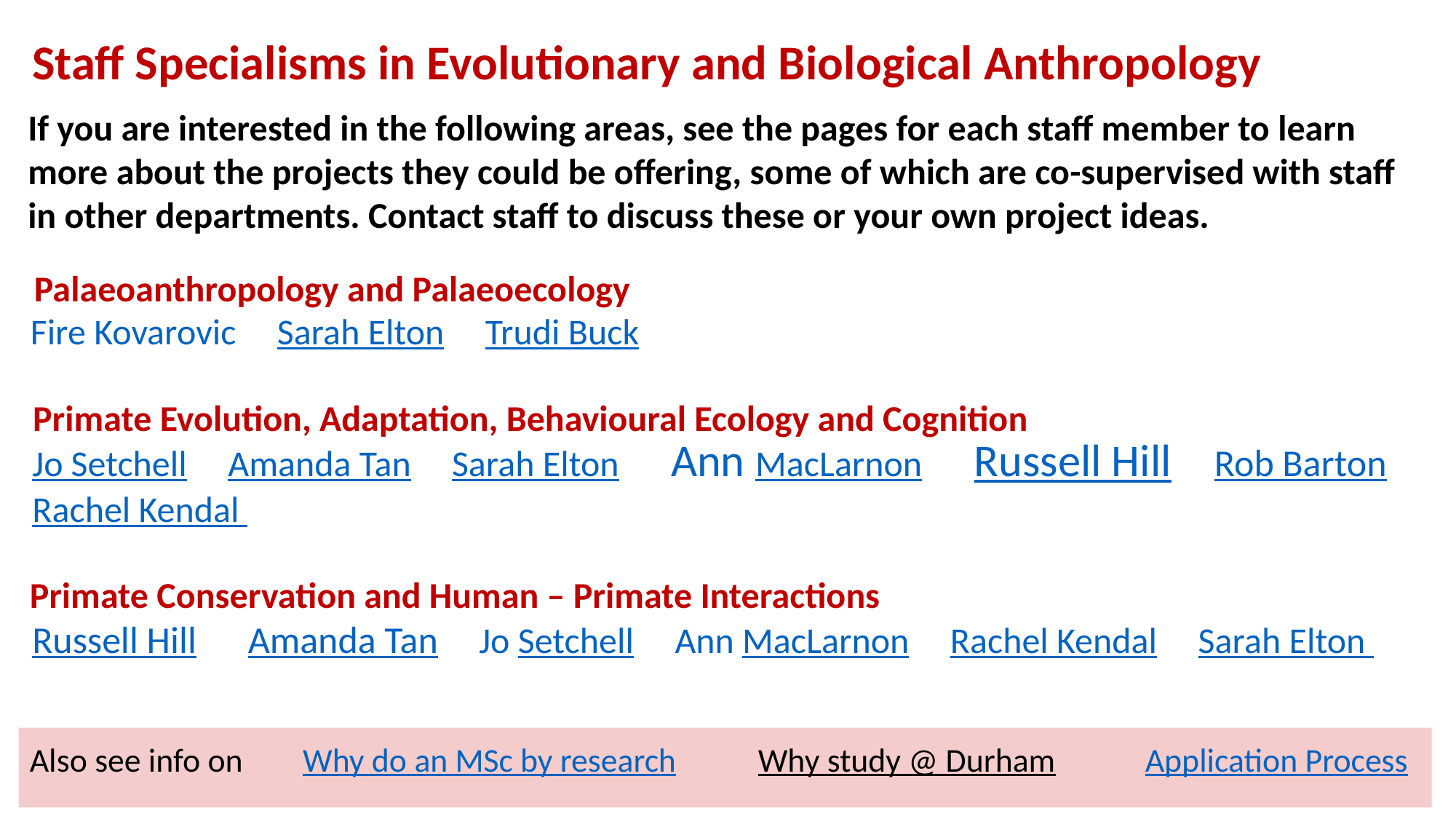

Staff Specialisms in Evolutionary and Biological Anthropology
If you are interested in the following areas, see the pages for each staff member to learn more about the projects they could be offering, some of which are co-supervised with staff in other departments. Contact staff to discuss these or your own project ideas.
Palaeoanthropology and Palaeoecology
Fire Kovarovic     Sarah Elton     Trudi Buck
Primate Evolution, Adaptation, Behavioural Ecology and Cognition
Jo Setchell     Amanda Tan     Sarah Elton     Ann MacLarnon     Russell Hill     Rob Barton     Rachel Kendal
Primate Conservation and Human – Primate Interactions
Russell Hill      Amanda Tan     Jo Setchell     Ann MacLarnon     Rachel Kendal     Sarah Elton
Also see info on        Why do an MSc by research           Why study @ Durham            Application Process